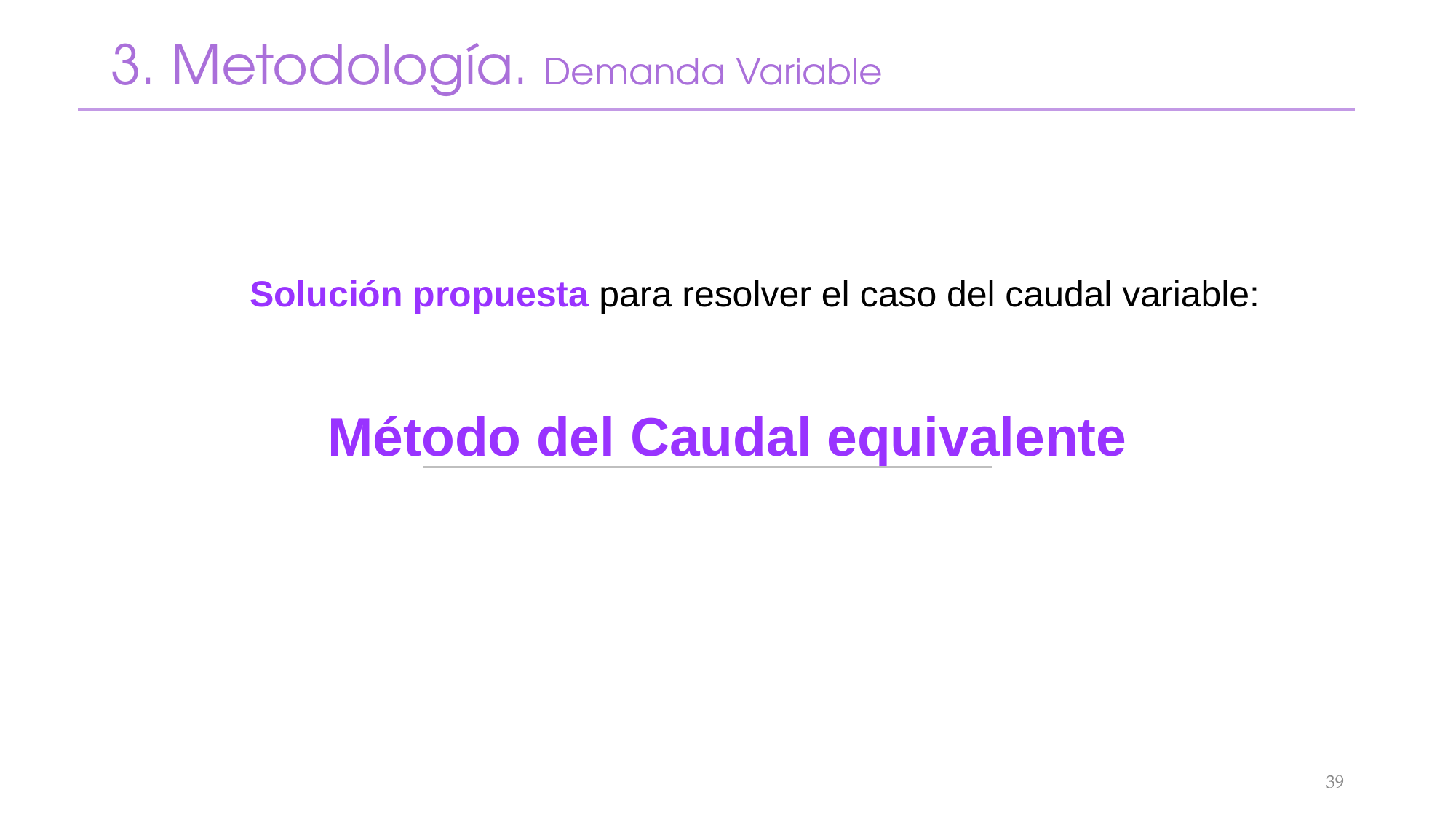

3. Metodología. Demanda Variable
Solución propuesta para resolver el caso del caudal variable:
Método del Caudal equivalente
39